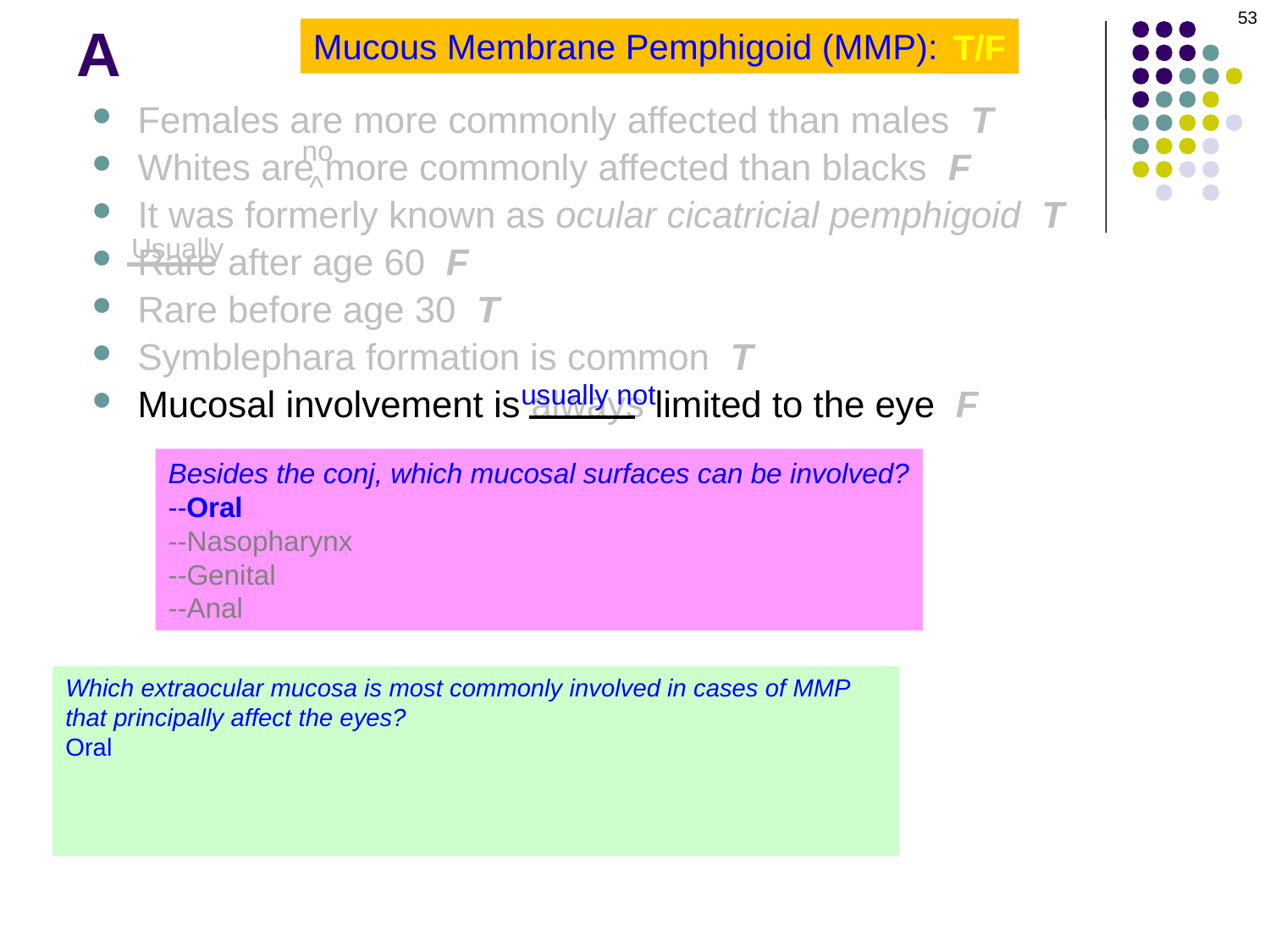

53
# A
Mucous Membrane Pemphigoid (MMP): T/F
T/F
Females are more commonly affected than males  T
Whites are more commonly affected than blacks  F
It was formerly known as ocular cicatricial pemphigoid  T
Rare after age 60  F
Rare before age 30  T
Symblephara formation is common  T
Mucosal involvement is always limited to the eye  F
no
^
Usually
usually not
Besides the conj, which mucosal surfaces can be involved?
--Oral
--Nasopharynx
--Genital
--Anal
Which extraocular mucosa is most commonly involved in cases of MMP that principally affect the eyes?
Oral

What is the classic early symptom associated with oropharyngeal lesions?
Difficulty swallowing